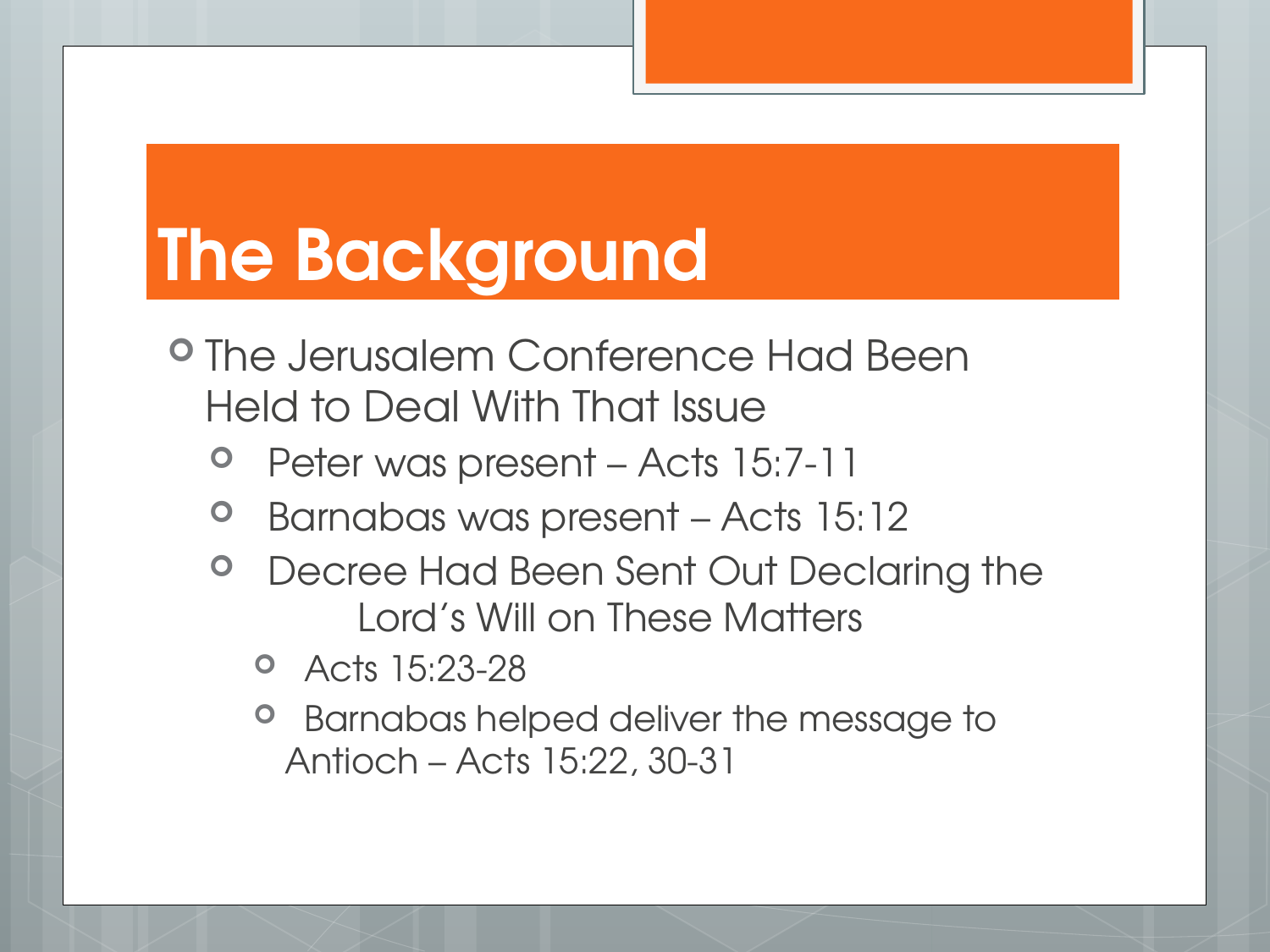

# The Background
The Jerusalem Conference Had Been Held to Deal With That Issue
  Peter was present – Acts 15:7-11
  Barnabas was present – Acts 15:12
  Decree Had Been Sent Out Declaring the 	Lord’s Will on These Matters
  Acts 15:23-28
  Barnabas helped deliver the message to 	Antioch – Acts 15:22, 30-31